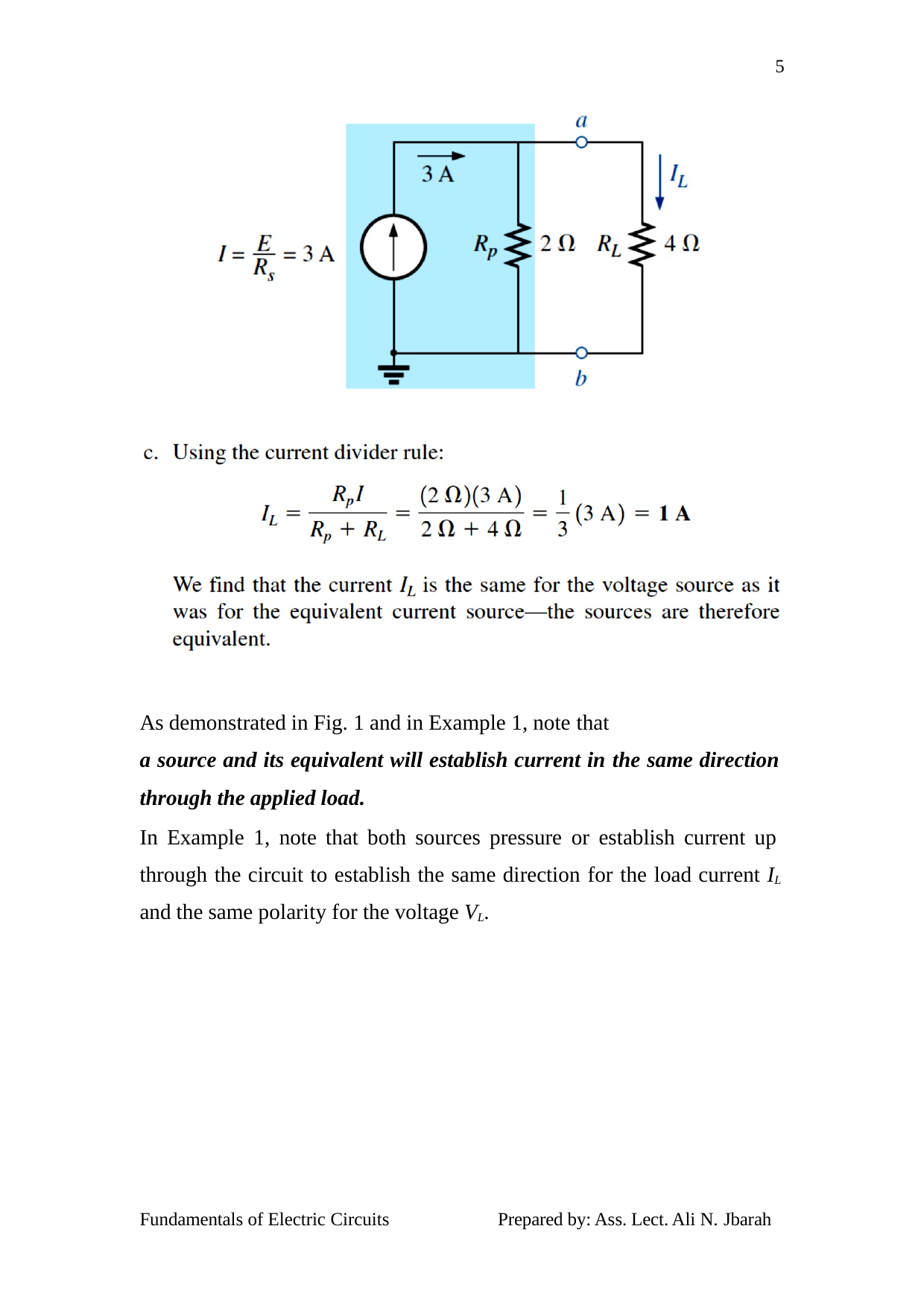

5

As demonstrated in Fig. 1 and in Example 1, note that
a source and its equivalent will establish current in the same direction  through the applied load.
In Example 1, note that both sources pressure or establish current up  through the circuit to establish the same direction for the load current IL  and the same polarity for the voltage VL.
Fundamentals of Electric Circuits
Prepared by: Ass. Lect. Ali N. Jbarah